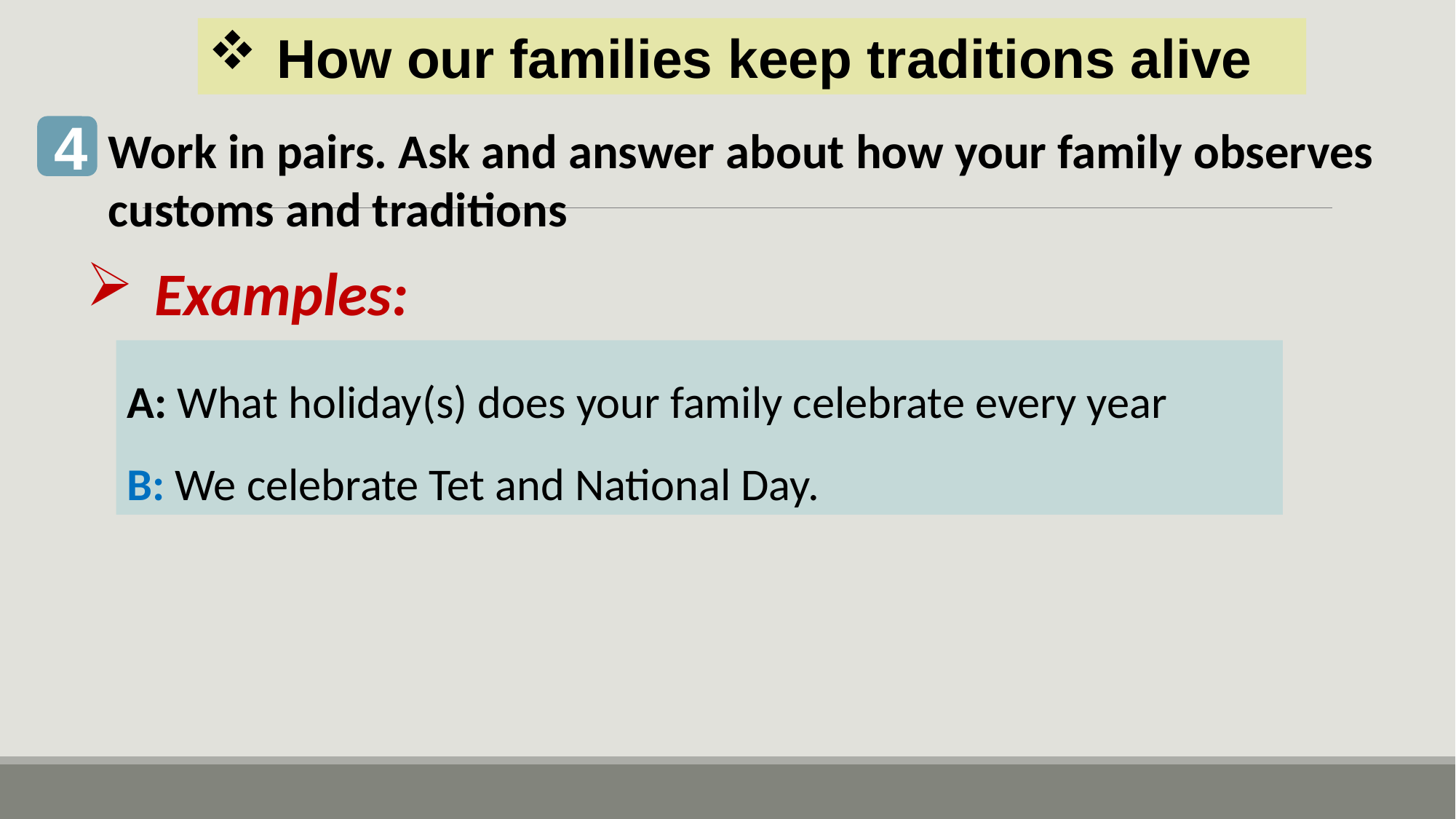

How our families keep traditions alive
4
Work in pairs. Ask and answer about how your family observes customs and traditions

Examples:
A: What holiday(s) does your family celebrate every year
B: We celebrate Tet and National Day.